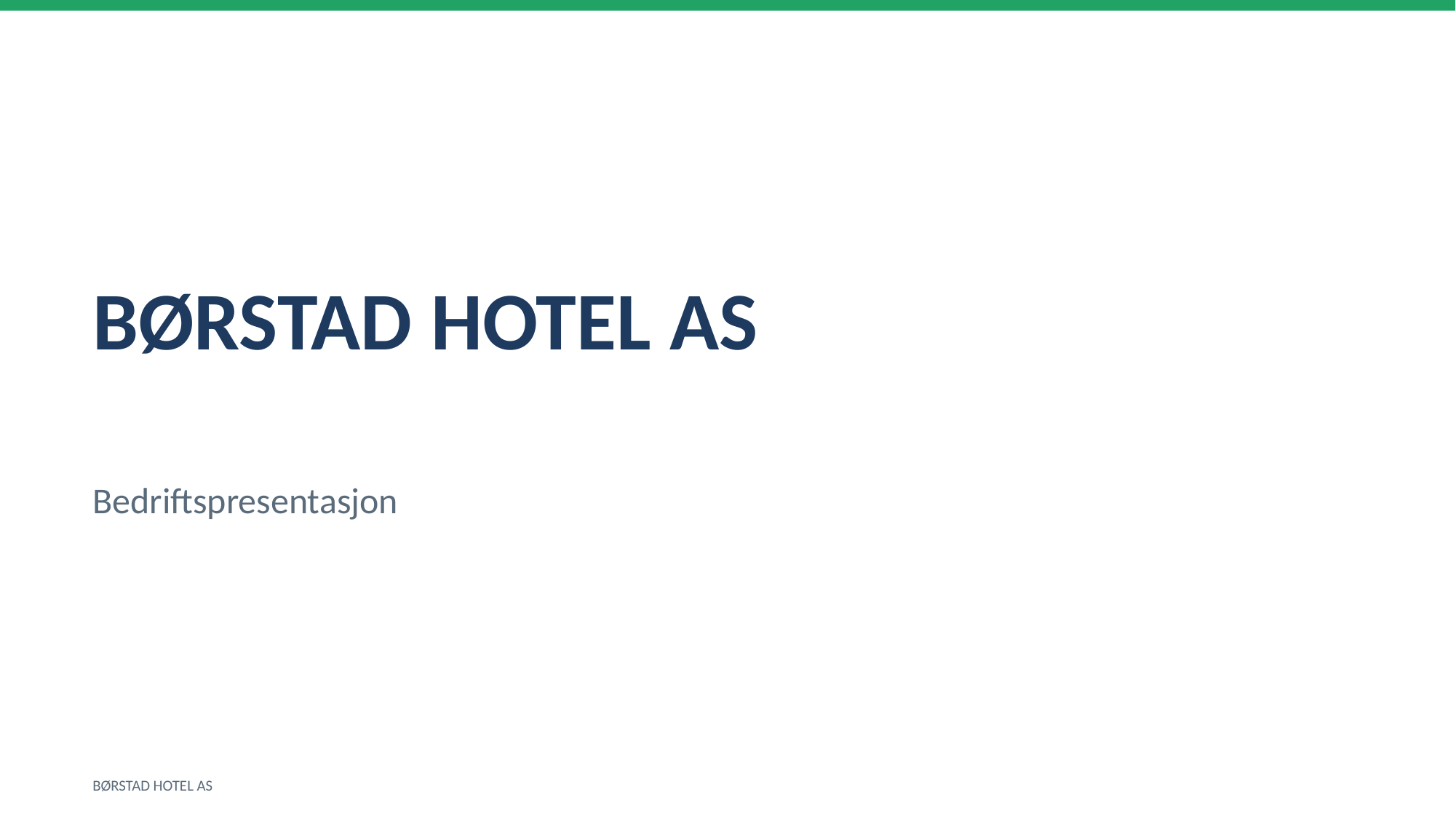

BØRSTAD HOTEL AS
Bedriftspresentasjon
BØRSTAD HOTEL AS